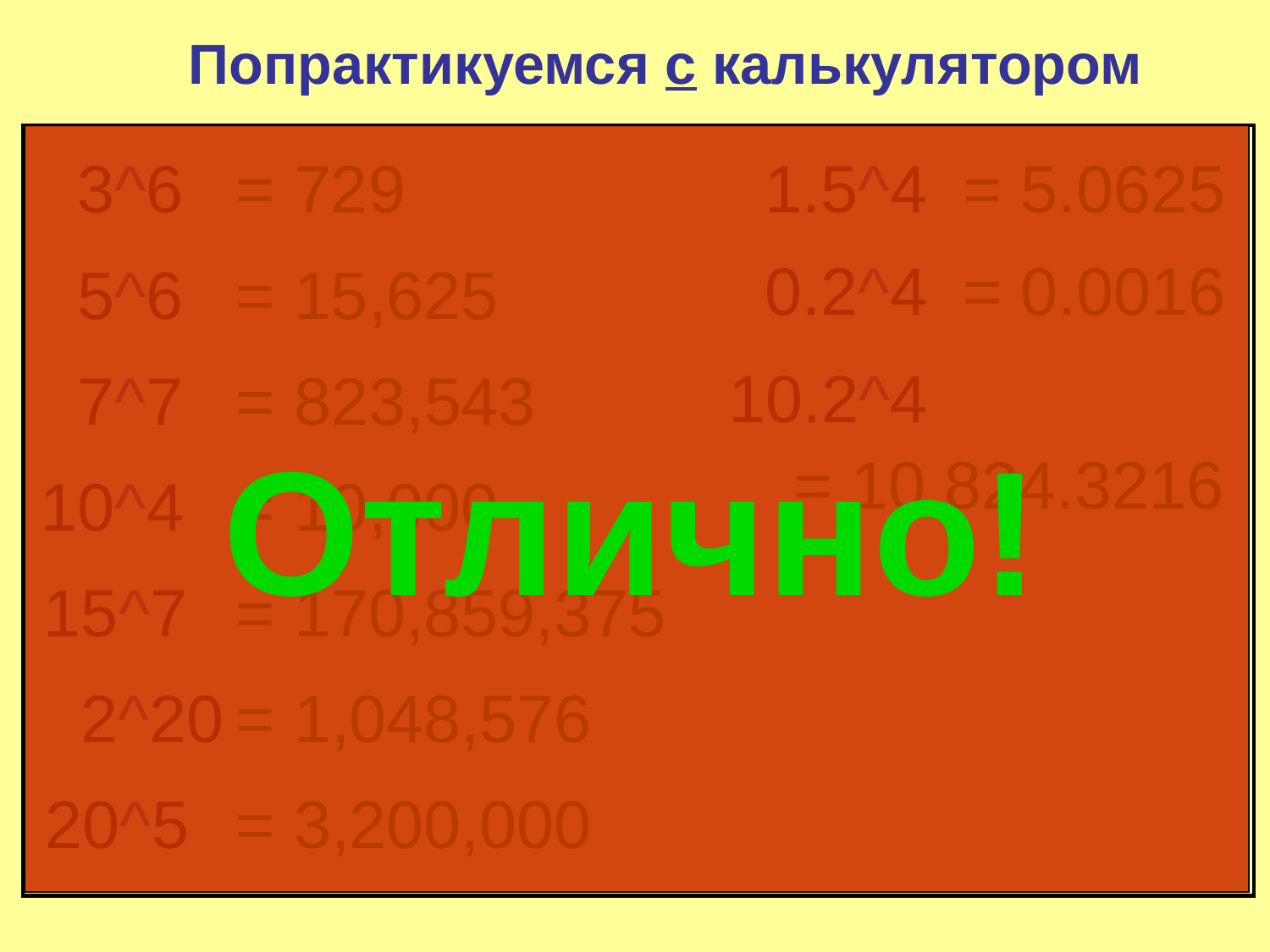

Попрактикуемся с калькулятором

3^6
= 729
1.5^4
= 5.0625
0.2^4
= 0.0016
5^6
= 15,625
10.2^4
7^7
= 823,543
Отлично!
= 10,824.3216
10^4
= 10,000
15^7
= 170,859,375
2^20
= 1,048,576
20^5
= 3,200,000